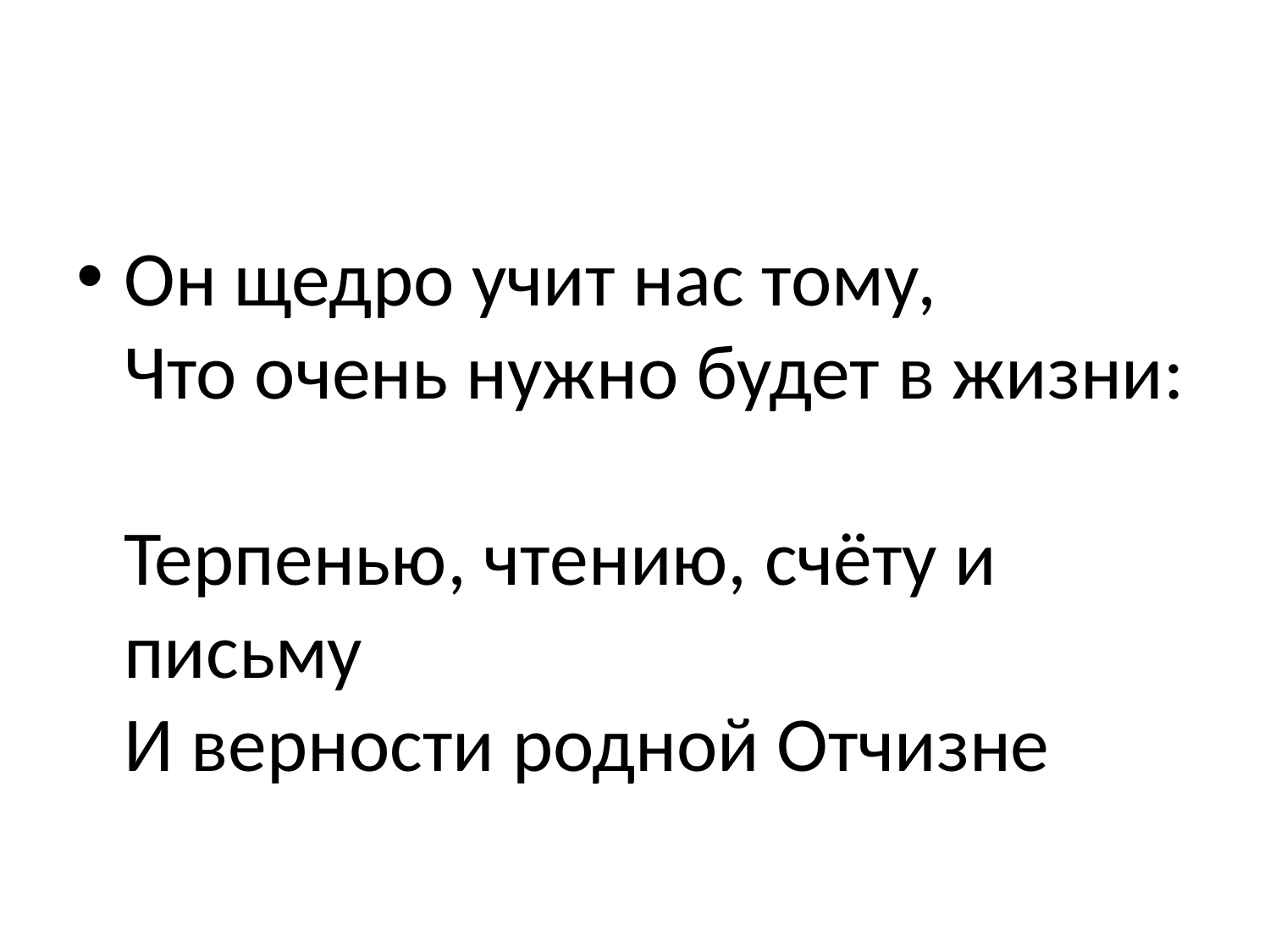

#
Он щедро учит нас тому,
Что очень нужно будет в жизни:
Терпенью, чтению, счёту и письму
И верности родной Отчизне